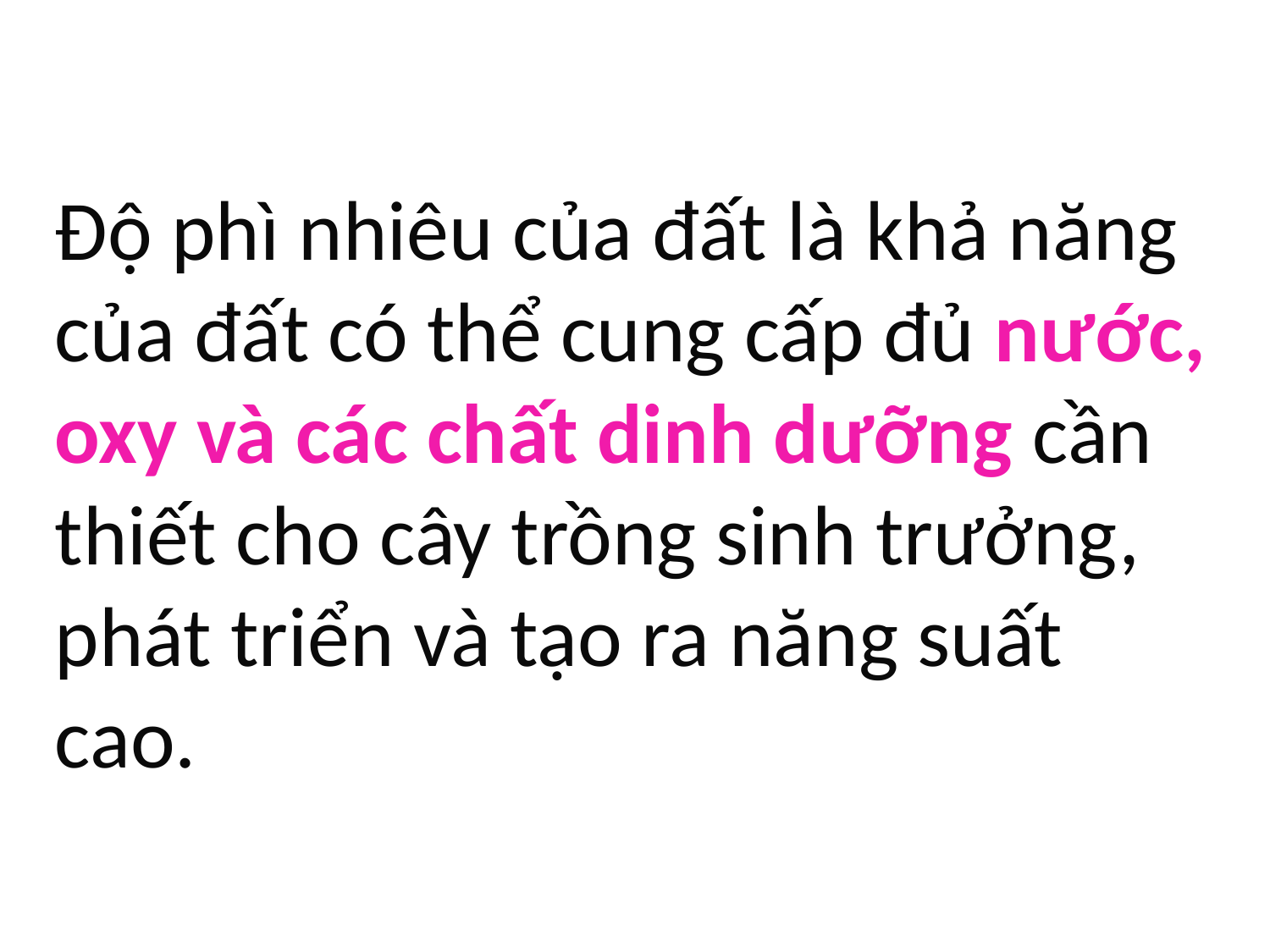

Độ phì nhiêu của đất là khả năng của đất có thể cung cấp đủ nước, oxy và các chất dinh dưỡng cần thiết cho cây trồng sinh trưởng, phát triển và tạo ra năng suất cao.